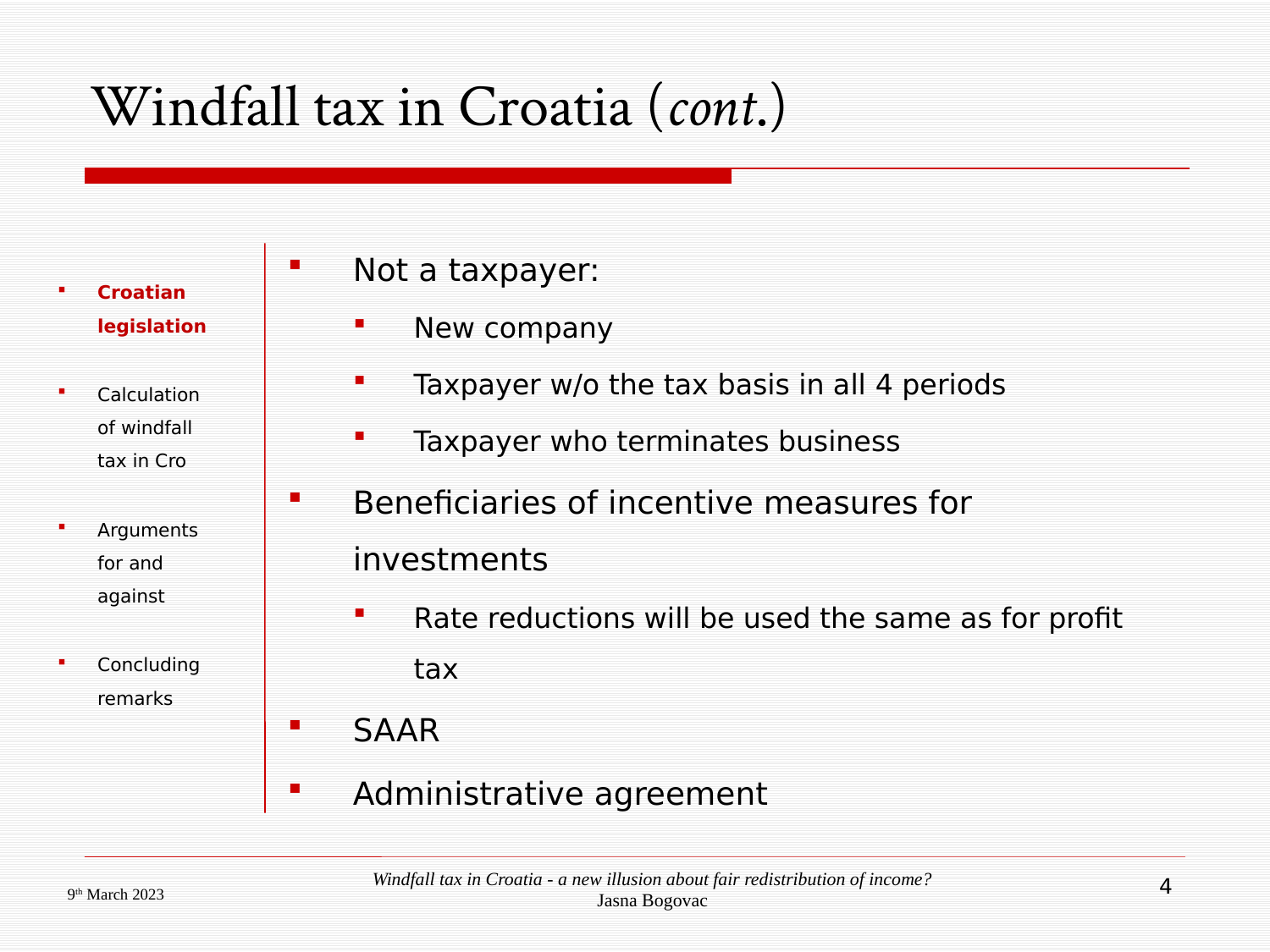

Windfall tax in Croatia (cont.)
Croatian legislation
Calculation of windfall tax in Cro
Arguments for and against
Concluding remarks

Not a taxpayer:
New company
Taxpayer w/o the tax basis in all 4 periods
Taxpayer who terminates business
Beneficiaries of incentive measures for investments
Rate reductions will be used the same as for profit tax
SAAR
Administrative agreement